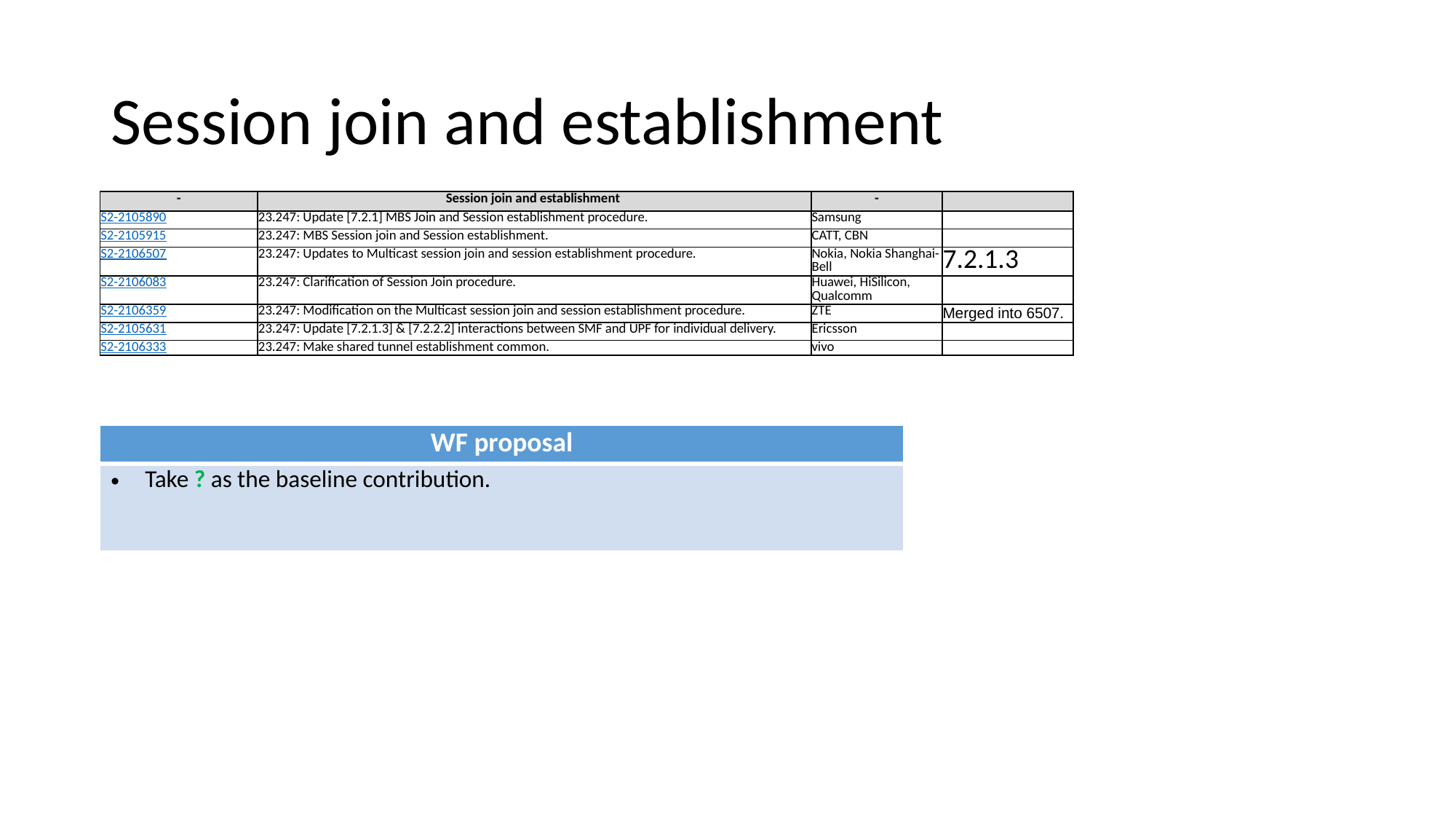

# Session join and establishment
| - | Session join and establishment | - |  |
| --- | --- | --- | --- |
| S2-2105890 | 23.247: Update [7.2.1] MBS Join and Session establishment procedure. | Samsung |  |
| S2-2105915 | 23.247: MBS Session join and Session establishment. | CATT, CBN |  |
| S2-2106507 | 23.247: Updates to Multicast session join and session establishment procedure. | Nokia, Nokia Shanghai-Bell | 7.2.1.3 |
| S2-2106083 | 23.247: Clarification of Session Join procedure. | Huawei, HiSilicon, Qualcomm |  |
| S2-2106359 | 23.247: Modification on the Multicast session join and session establishment procedure. | ZTE | Merged into 6507. |
| S2-2105631 | 23.247: Update [7.2.1.3] & [7.2.2.2] interactions between SMF and UPF for individual delivery. | Ericsson |  |
| S2-2106333 | 23.247: Make shared tunnel establishment common. | vivo |  |
| WF proposal |
| --- |
| Take ? as the baseline contribution. |